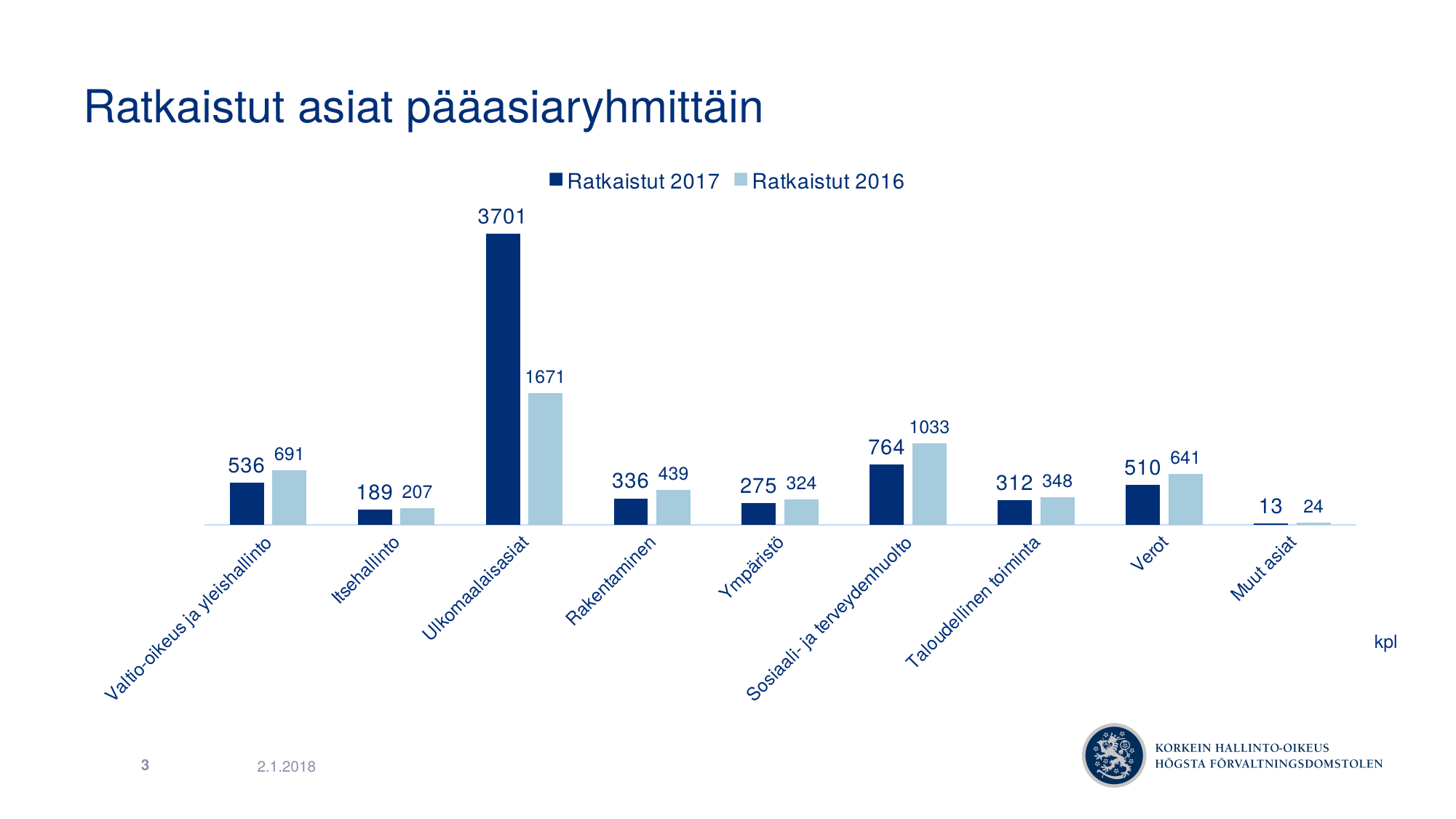

# Ratkaistut asiat pääasiaryhmittäin

### Chart

| Category | Ratkaistut 2017 | Ratkaistut 2016 |
|---|---|---|
| Valtio-oikeus ja yleishallinto | 536.0 | 691.0 |
| Itsehallinto | 189.0 | 207.0 |
| Ulkomaalaisasiat | 3701.0 | 1671.0 |
| Rakentaminen | 336.0 | 439.0 |
| Ympäristö | 275.0 | 324.0 |
| Sosiaali- ja terveydenhuolto | 764.0 | 1033.0 |
| Taloudellinen toiminta | 312.0 | 348.0 |
| Verot | 510.0 | 641.0 |
| Muut asiat | 13.0 | 24.0 |
kpl
2.1.2018
3